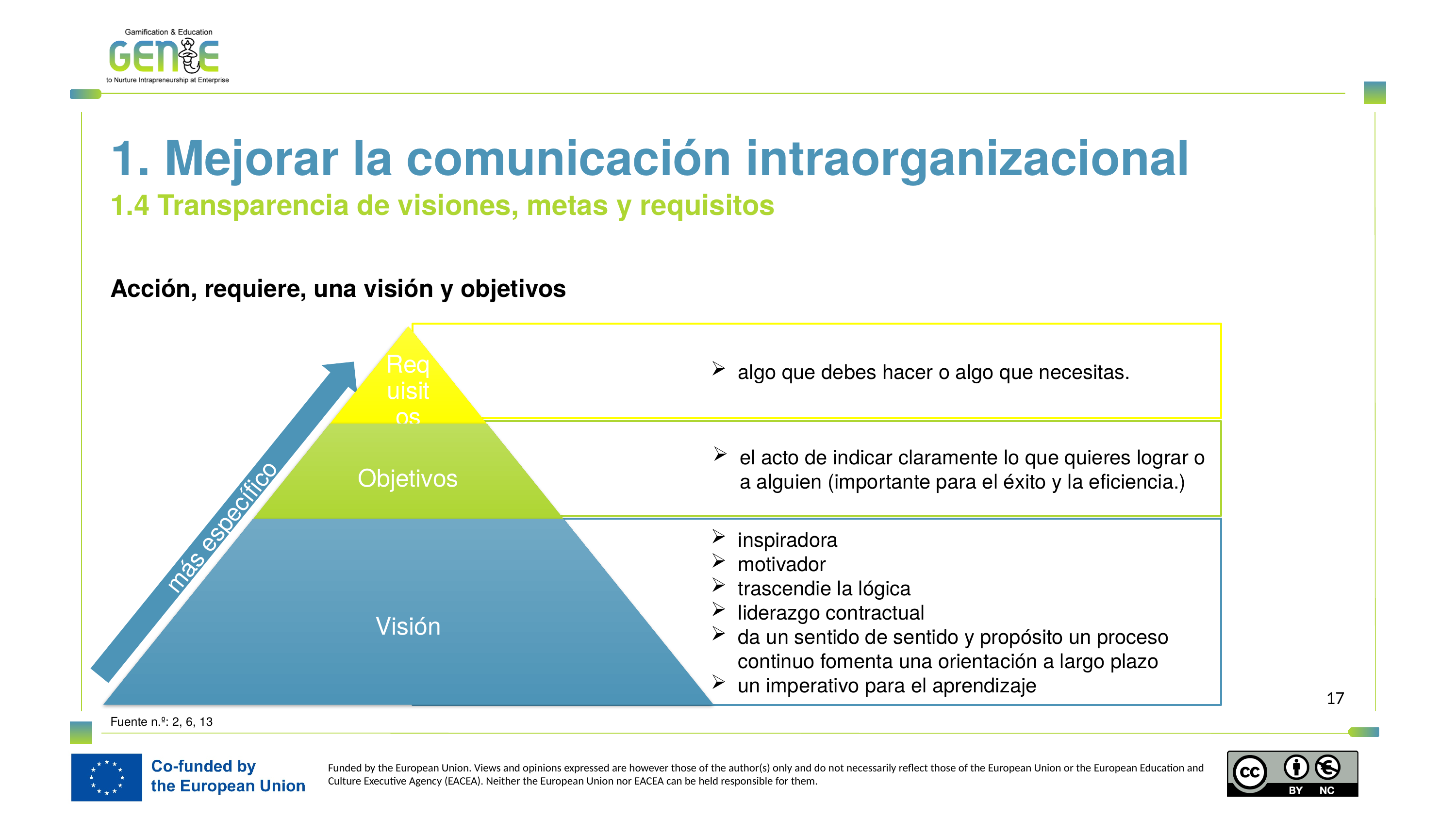

1. Mejorar la comunicación intraorganizacional
1.4 Transparencia de visiones, metas y requisitos
Acción, requiere, una visión y objetivos
algo que debes hacer o algo que necesitas.
Requisitos
Objetivos
Visión
el acto de indicar claramente lo que quieres lograr o a alguien (importante para el éxito y la eficiencia.)
más específico
inspiradora
motivador
trascendie la lógica
liderazgo contractual
da un sentido de sentido y propósito un proceso continuo fomenta una orientación a largo plazo
un imperativo para el aprendizaje

Fuente n.º: 2, 6, 13